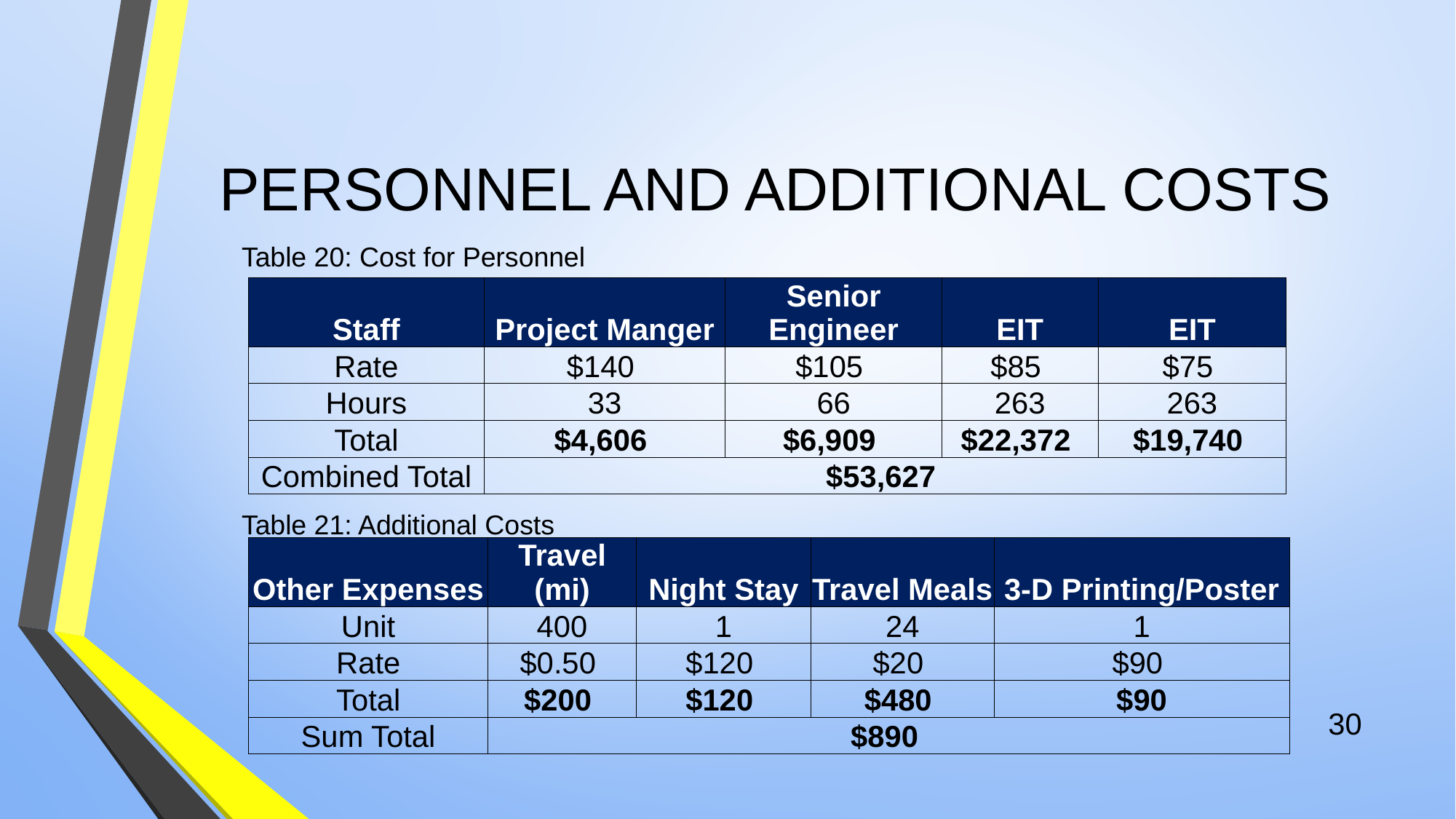

# PERSONNEL AND ADDITIONAL COSTS
Table 20: Cost for Personnel
| Staff | Project Manger | Senior Engineer | EIT | EIT |
| --- | --- | --- | --- | --- |
| Rate | $140 | $105 | $85 | $75 |
| Hours | 33 | 66 | 263 | 263 |
| Total | $4,606 | $6,909 | $22,372 | $19,740 |
| Combined Total | $53,627 |  |  |  |
Table 21: Additional Costs
| Other Expenses | Travel (mi) | Night Stay | Travel Meals | 3-D Printing/Poster |
| --- | --- | --- | --- | --- |
| Unit | 400 | 1 | 24 | 1 |
| Rate | $0.50 | $120 | $20 | $90 |
| Total | $200 | $120 | $480 | $90 |
| Sum Total | $890 |  |  |  |
30